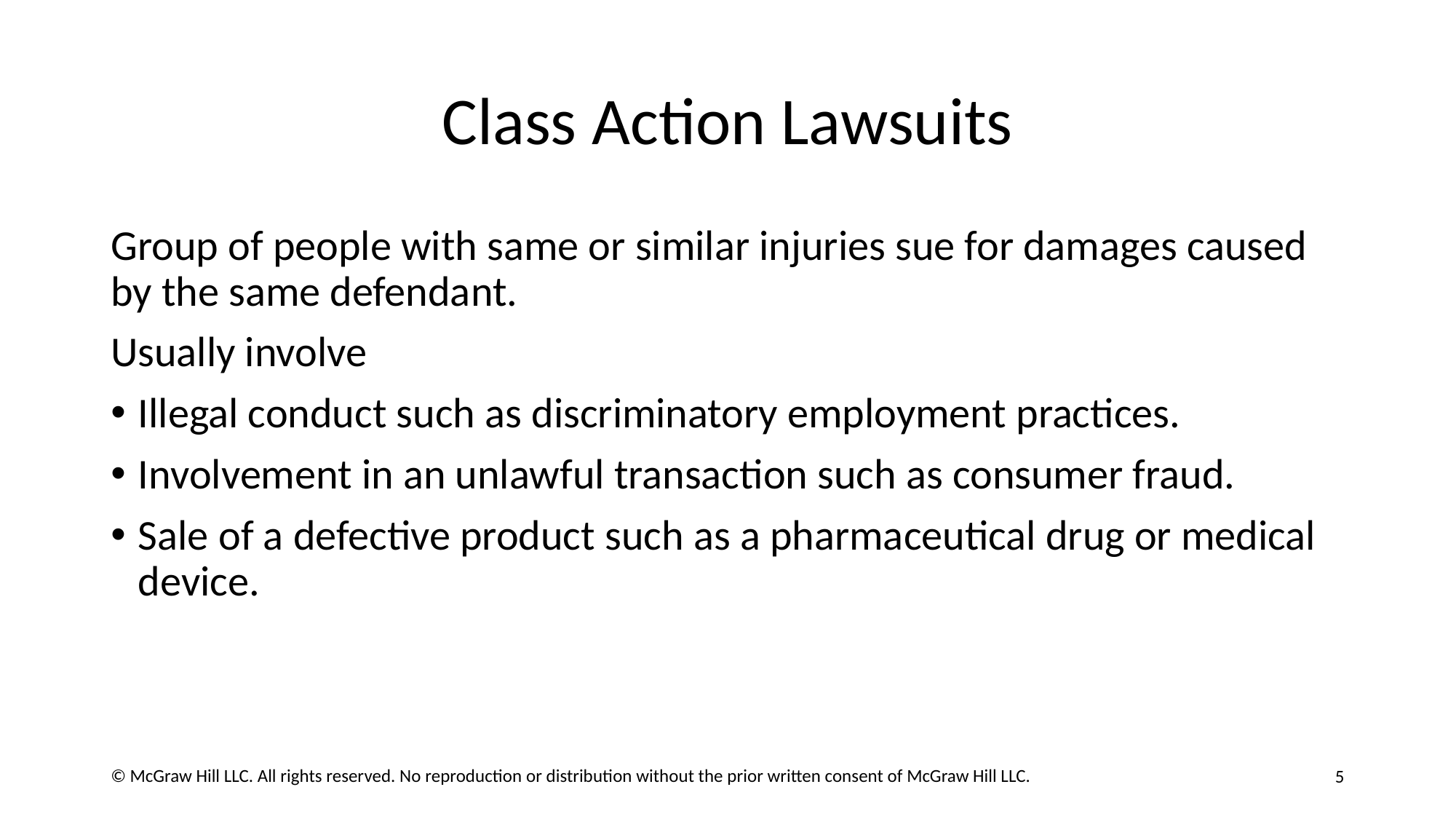

# Class Action Lawsuits
Group of people with same or similar injuries sue for damages caused by the same defendant.
Usually involve
Illegal conduct such as discriminatory employment practices.
Involvement in an unlawful transaction such as consumer fraud.
Sale of a defective product such as a pharmaceutical drug or medical device.

5